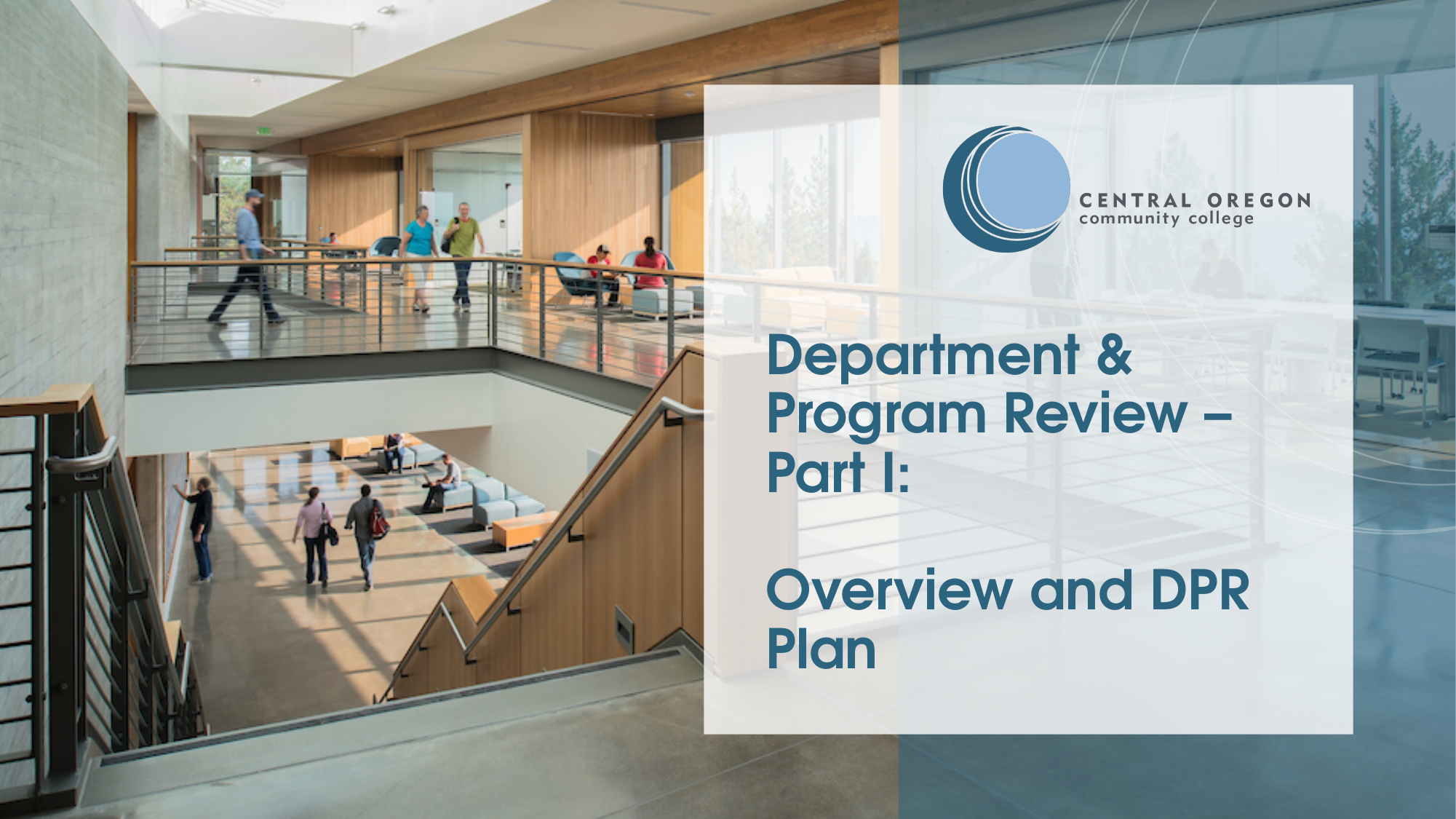

# Department & Program Review – Part I: Overview and DPR Plan